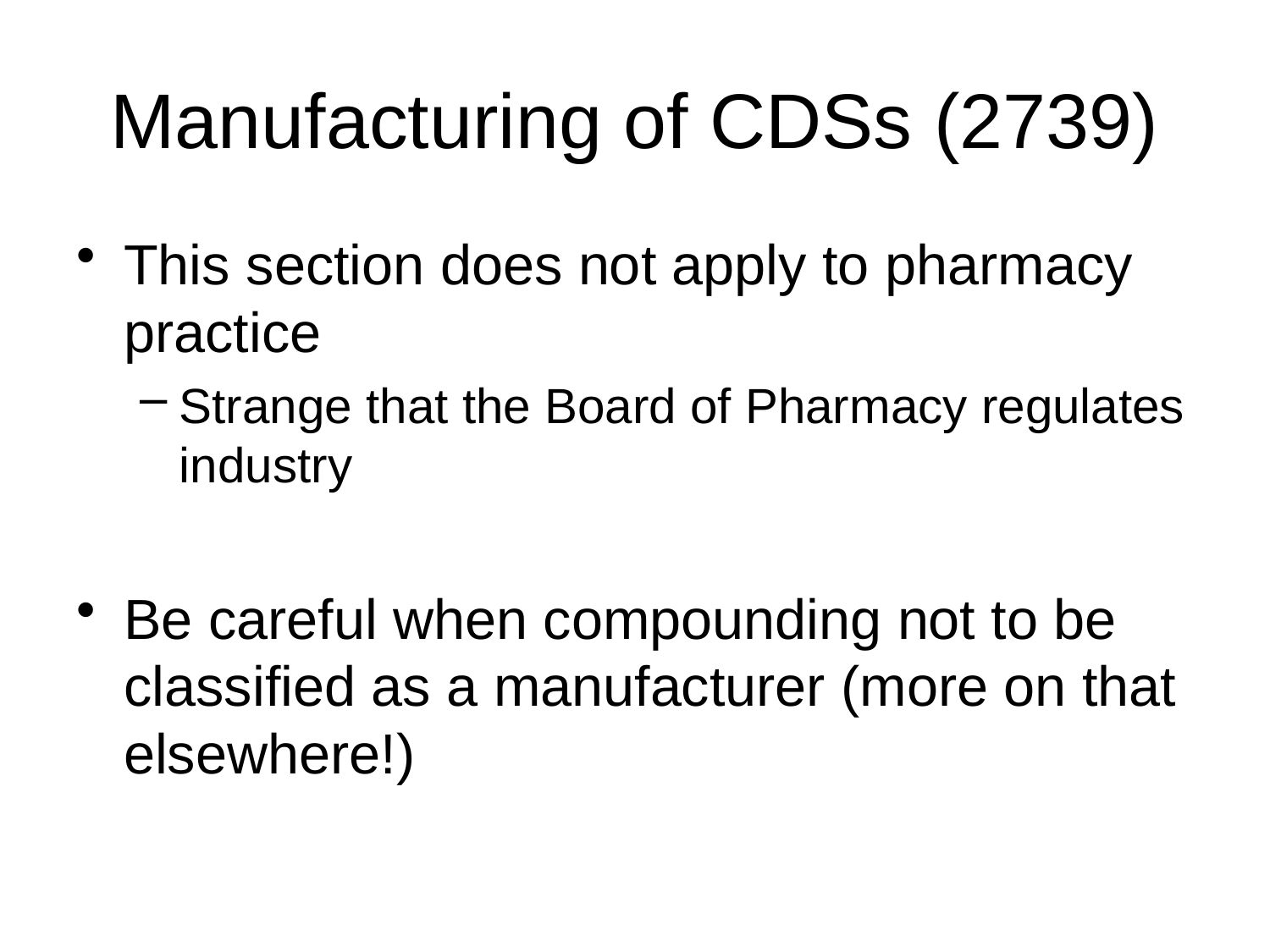

# Manufacturing of CDSs (2739)
This section does not apply to pharmacy practice
Strange that the Board of Pharmacy regulates industry

Be careful when compounding not to be classified as a manufacturer (more on that elsewhere!)